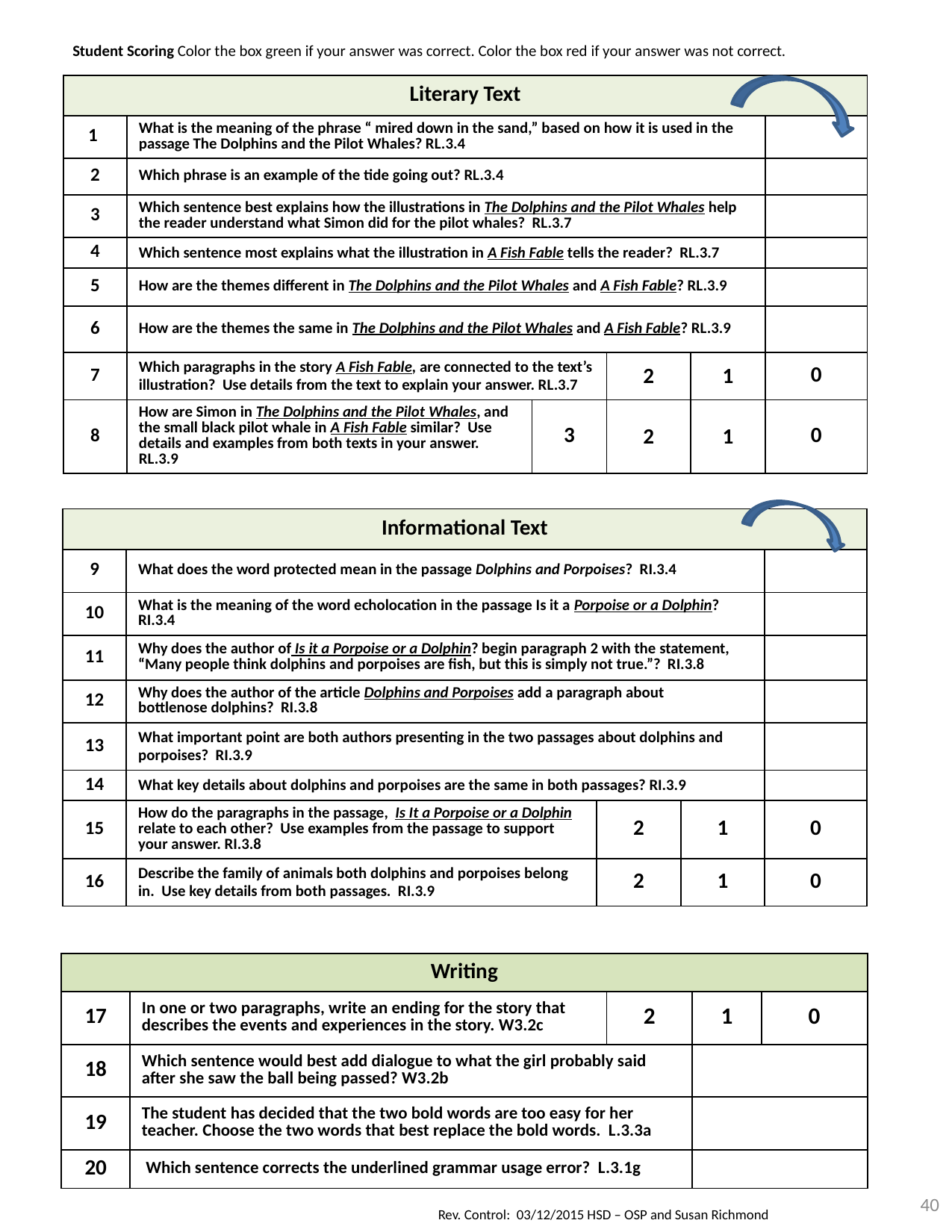

Student Scoring Color the box green if your answer was correct. Color the box red if your answer was not correct.
| Literary Text |  |  |  |  |  |
| --- | --- | --- | --- | --- | --- |
| 1 | What is the meaning of the phrase “ mired down in the sand,” based on how it is used in the passage The Dolphins and the Pilot Whales? RL.3.4 |  |  |  |  |
| 2 | Which phrase is an example of the tide going out? RL.3.4 |  |  |  |  |
| 3 | Which sentence best explains how the illustrations in The Dolphins and the Pilot Whales help the reader understand what Simon did for the pilot whales? RL.3.7 |  |  |  |  |
| 4 | Which sentence most explains what the illustration in A Fish Fable tells the reader? RL.3.7 |  |  |  |  |
| 5 | How are the themes different in The Dolphins and the Pilot Whales and A Fish Fable? RL.3.9 |  |  |  |  |
| 6 | How are the themes the same in The Dolphins and the Pilot Whales and A Fish Fable? RL.3.9 |  |  |  |  |
| 7 | Which paragraphs in the story A Fish Fable, are connected to the text’s illustration? Use details from the text to explain your answer. RL.3.7 |  | 2 | 1 | 0 |
| 8 | How are Simon in The Dolphins and the Pilot Whales, and the small black pilot whale in A Fish Fable similar? Use details and examples from both texts in your answer. RL.3.9 | 3 | 2 | 1 | 0 |

| Informational Text |  |  |  |  |
| --- | --- | --- | --- | --- |
| 9 | What does the word protected mean in the passage Dolphins and Porpoises? RI.3.4 |  |  |  |
| 10 | What is the meaning of the word echolocation in the passage Is it a Porpoise or a Dolphin? RI.3.4 |  |  |  |
| 11 | Why does the author of Is it a Porpoise or a Dolphin? begin paragraph 2 with the statement, “Many people think dolphins and porpoises are fish, but this is simply not true.”? RI.3.8 |  |  |  |
| 12 | Why does the author of the article Dolphins and Porpoises add a paragraph about bottlenose dolphins? RI.3.8 |  |  |  |
| 13 | What important point are both authors presenting in the two passages about dolphins and porpoises? RI.3.9 |  |  |  |
| 14 | What key details about dolphins and porpoises are the same in both passages? RI.3.9 |  |  |  |
| 15 | How do the paragraphs in the passage, Is It a Porpoise or a Dolphin relate to each other? Use examples from the passage to support your answer. RI.3.8 | 2 | 1 | 0 |
| 16 | Describe the family of animals both dolphins and porpoises belong in. Use key details from both passages. RI.3.9 | 2 | 1 | 0 |
| Writing |  |  |  |  |
| --- | --- | --- | --- | --- |
| 17 | In one or two paragraphs, write an ending for the story that describes the events and experiences in the story. W3.2c | 2 | 1 | 0 |
| 18 | Which sentence would best add dialogue to what the girl probably said after she saw the ball being passed? W3.2b |  |  |  |
| 19 | The student has decided that the two bold words are too easy for her teacher. Choose the two words that best replace the bold words. L.3.3a |  |  |  |
| 20 | Which sentence corrects the underlined grammar usage error? L.3.1g |  |  |  |
40